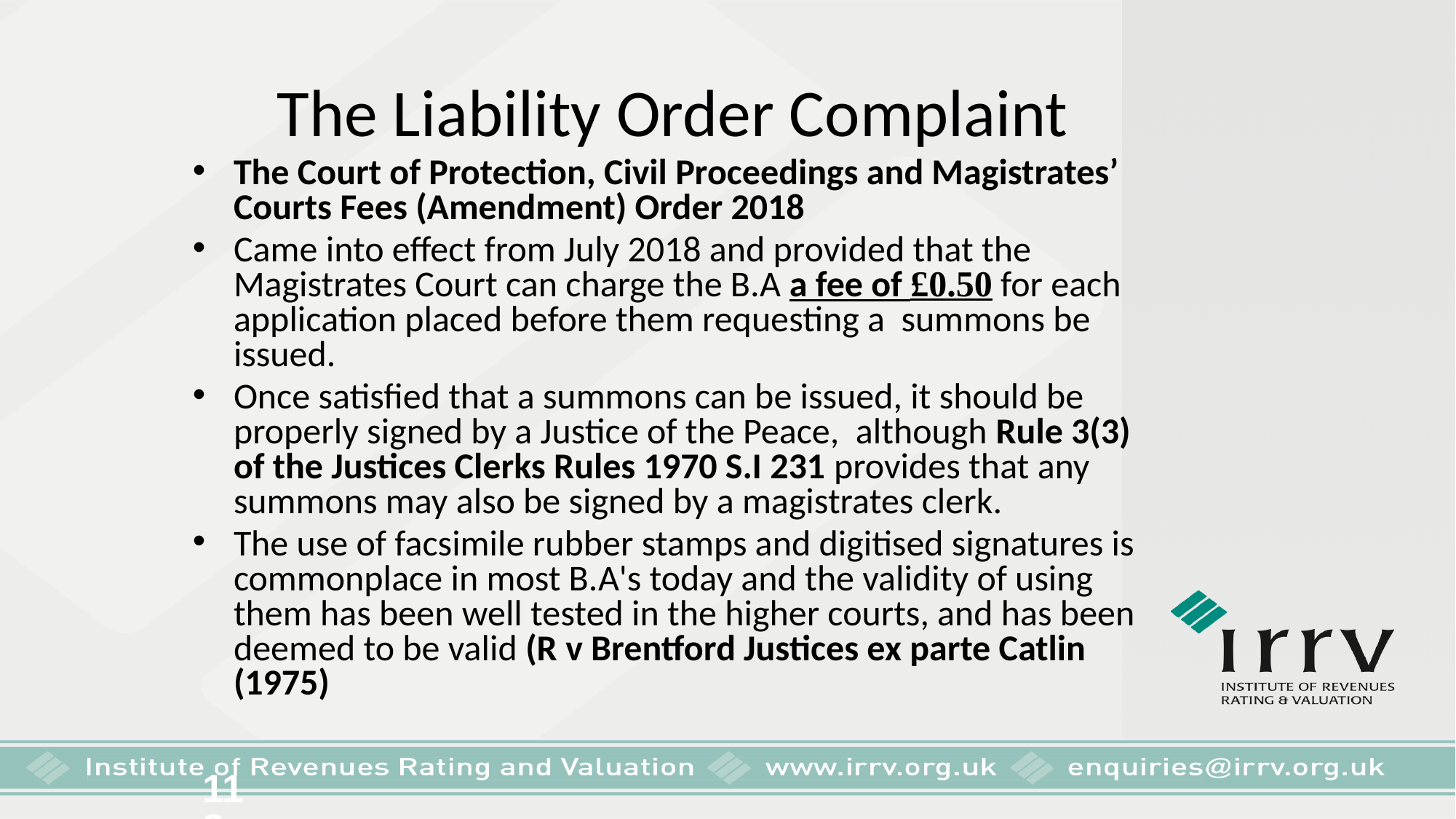

The Liability Order Complaint
The Court of Protection, Civil Proceedings and Magistrates’ Courts Fees (Amendment) Order 2018
Came into effect from July 2018 and provided that the Magistrates Court can charge the B.A a fee of £0.50 for each application placed before them requesting a  summons be issued.
Once satisfied that a summons can be issued, it should be properly signed by a Justice of the Peace,  although Rule 3(3) of the Justices Clerks Rules 1970 S.I 231 provides that any summons may also be signed by a magistrates clerk.
The use of facsimile rubber stamps and digitised signatures is commonplace in most B.A's today and the validity of using them has been well tested in the higher courts, and has been deemed to be valid (R v Brentford Justices ex parte Catlin (1975)
112